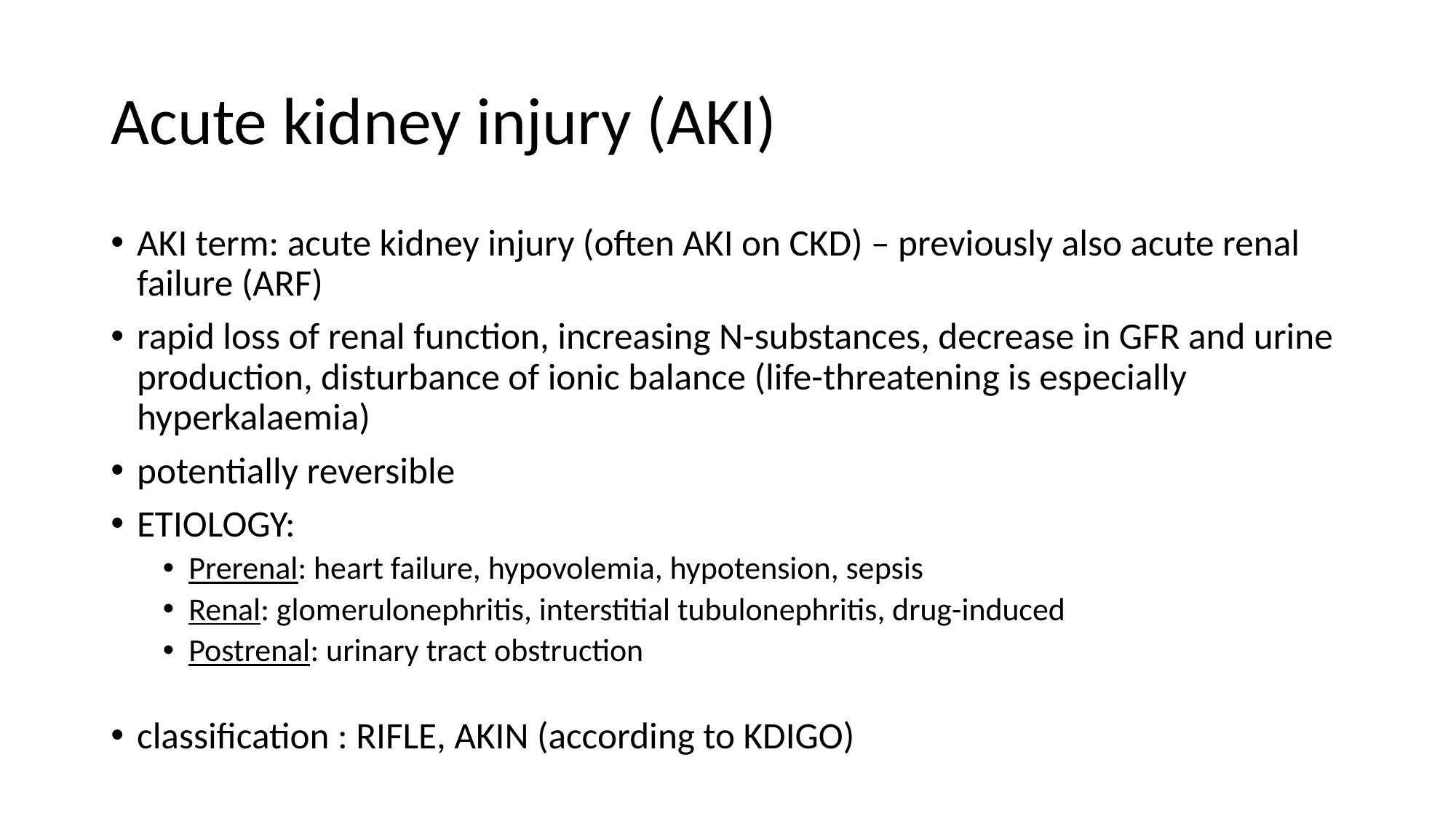

# Acute kidney injury (AKI)
AKI term: acute kidney injury (often AKI on CKD) – previously also acute renal failure (ARF)
rapid loss of renal function, increasing N-substances, decrease in GFR and urine production, disturbance of ionic balance (life-threatening is especially hyperkalaemia)
potentially reversible
ETIOLOGY:
Prerenal: heart failure, hypovolemia, hypotension, sepsis
Renal: glomerulonephritis, interstitial tubulonephritis, drug-induced
Postrenal: urinary tract obstruction
classification : RIFLE, AKIN (according to KDIGO)